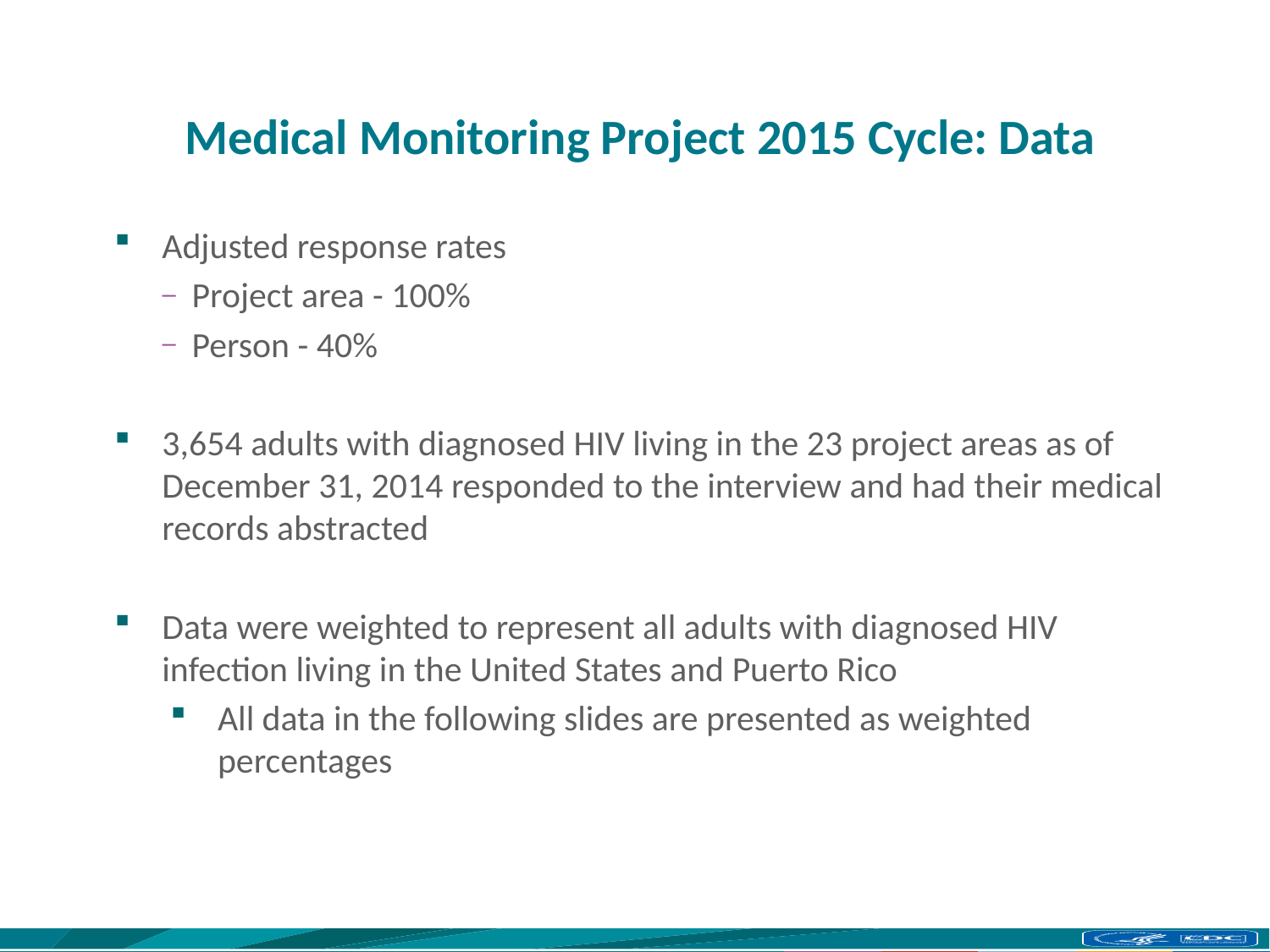

# Medical Monitoring Project 2015 Cycle: Data
Adjusted response rates
Project area - 100%
Person - 40%

3,654 adults with diagnosed HIV living in the 23 project areas as of December 31, 2014 responded to the interview and had their medical records abstracted

Data were weighted to represent all adults with diagnosed HIV infection living in the United States and Puerto Rico
All data in the following slides are presented as weighted percentages